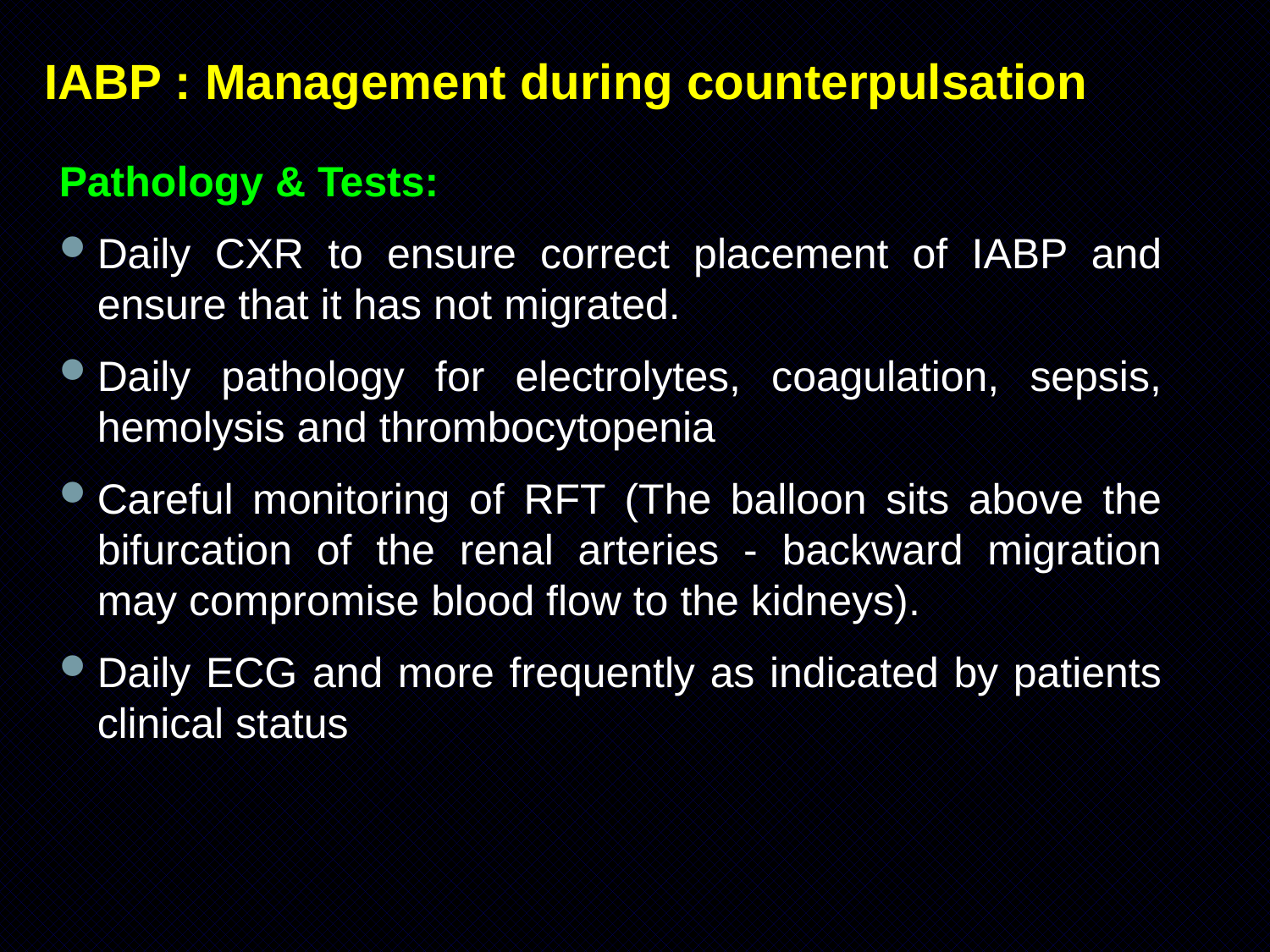

IABP : Management during counterpulsation
Pathology & Tests:
Daily CXR to ensure correct placement of IABP and ensure that it has not migrated.
Daily pathology for electrolytes, coagulation, sepsis, hemolysis and thrombocytopenia
Careful monitoring of RFT (The balloon sits above the bifurcation of the renal arteries - backward migration may compromise blood flow to the kidneys).
Daily ECG and more frequently as indicated by patients clinical status